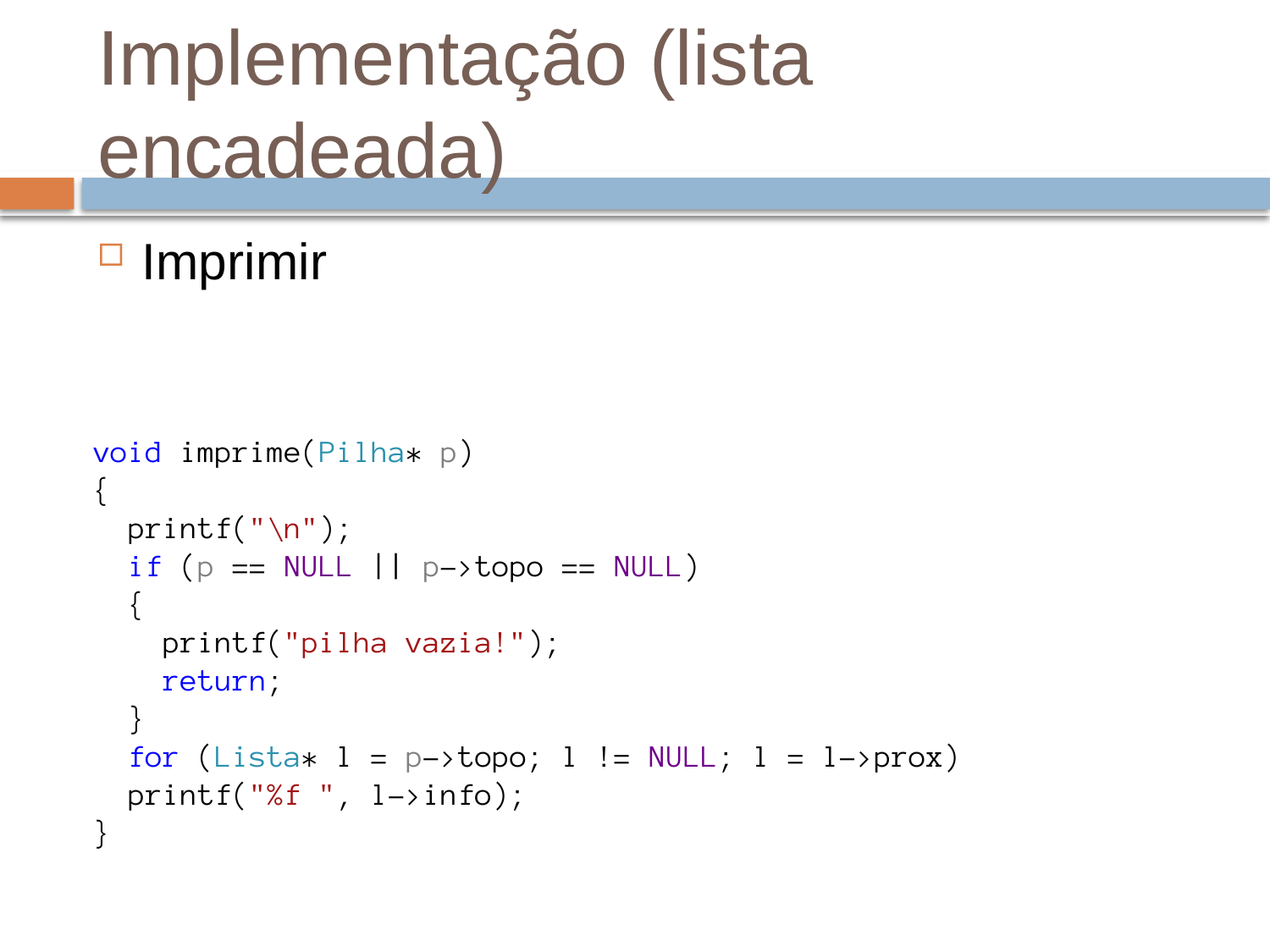

# Implementação (lista encadeada)
Imprimir
void imprime(Pilha* p)
{
  printf("\n");
  if (p == NULL || p->topo == NULL)
  {
    printf("pilha vazia!");
    return;
  }
  for (Lista* l = p->topo; l != NULL; l = l->prox)
  printf("%f ", l->info);
}